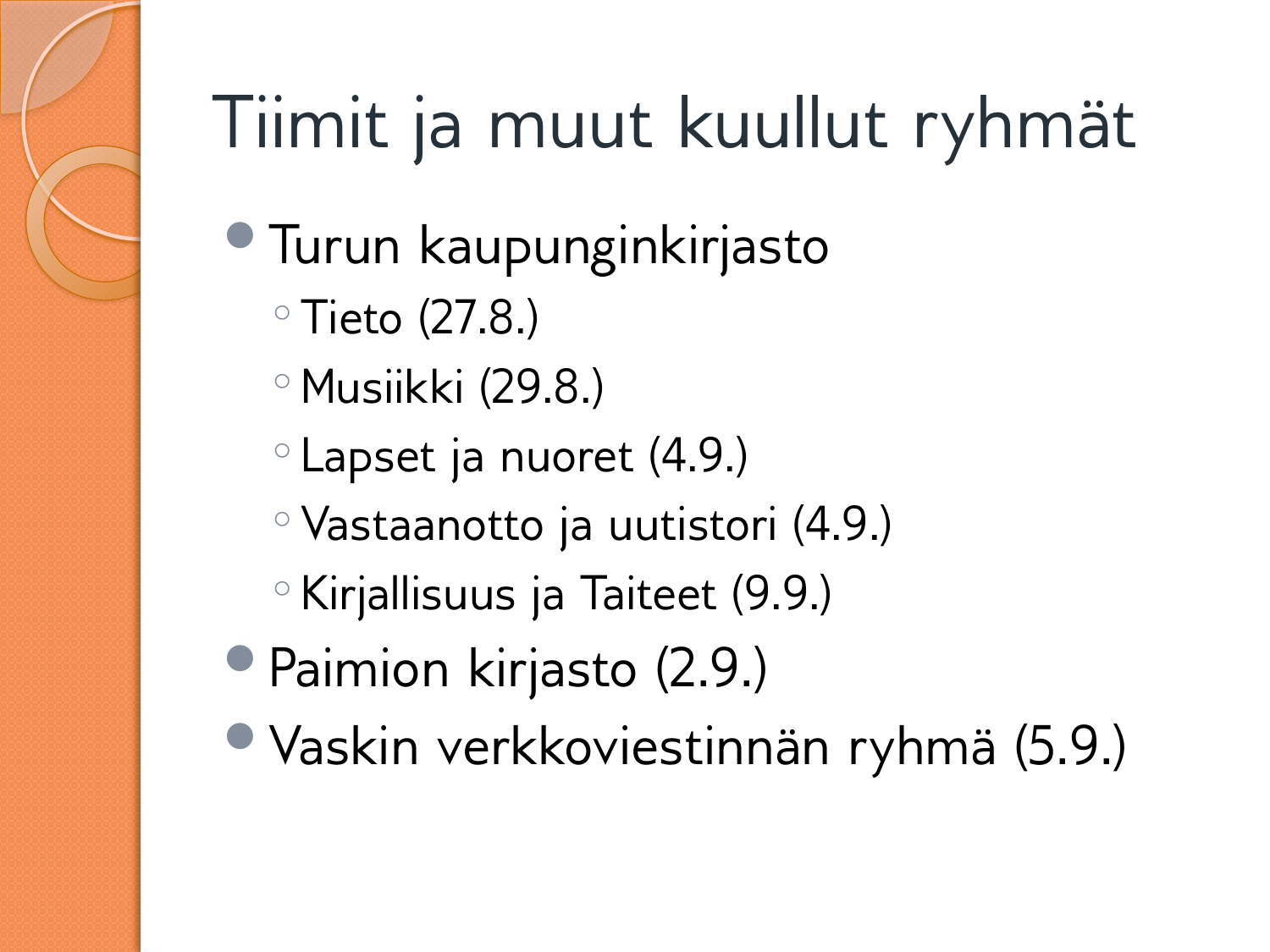

# Tiimit ja muut kuullut ryhmät
Turun kaupunginkirjasto
Tieto (27.8.)
Musiikki (29.8.)
Lapset ja nuoret (4.9.)
Vastaanotto ja uutistori (4.9.)
Kirjallisuus ja Taiteet (9.9.)
Paimion kirjasto (2.9.)
Vaskin verkkoviestinnän ryhmä (5.9.)